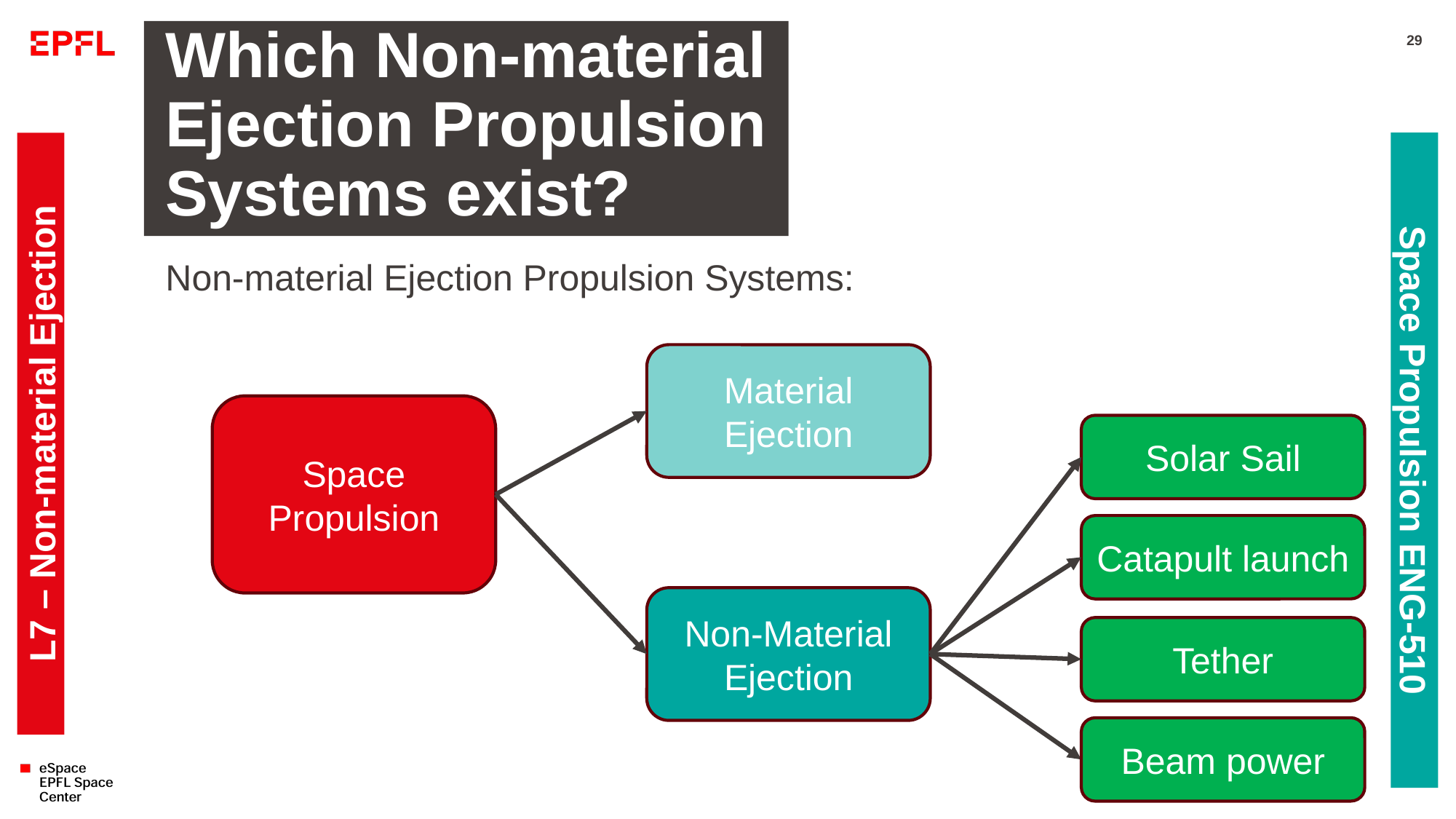

# Which Non-material Ejection Propulsion Systems exist?
29
Non-material Ejection Propulsion Systems:
Material Ejection
Space Propulsion
L7 – Non-material Ejection
Solar Sail
Space Propulsion ENG-510
Catapult launch
Non-Material Ejection
Tether
Beam power